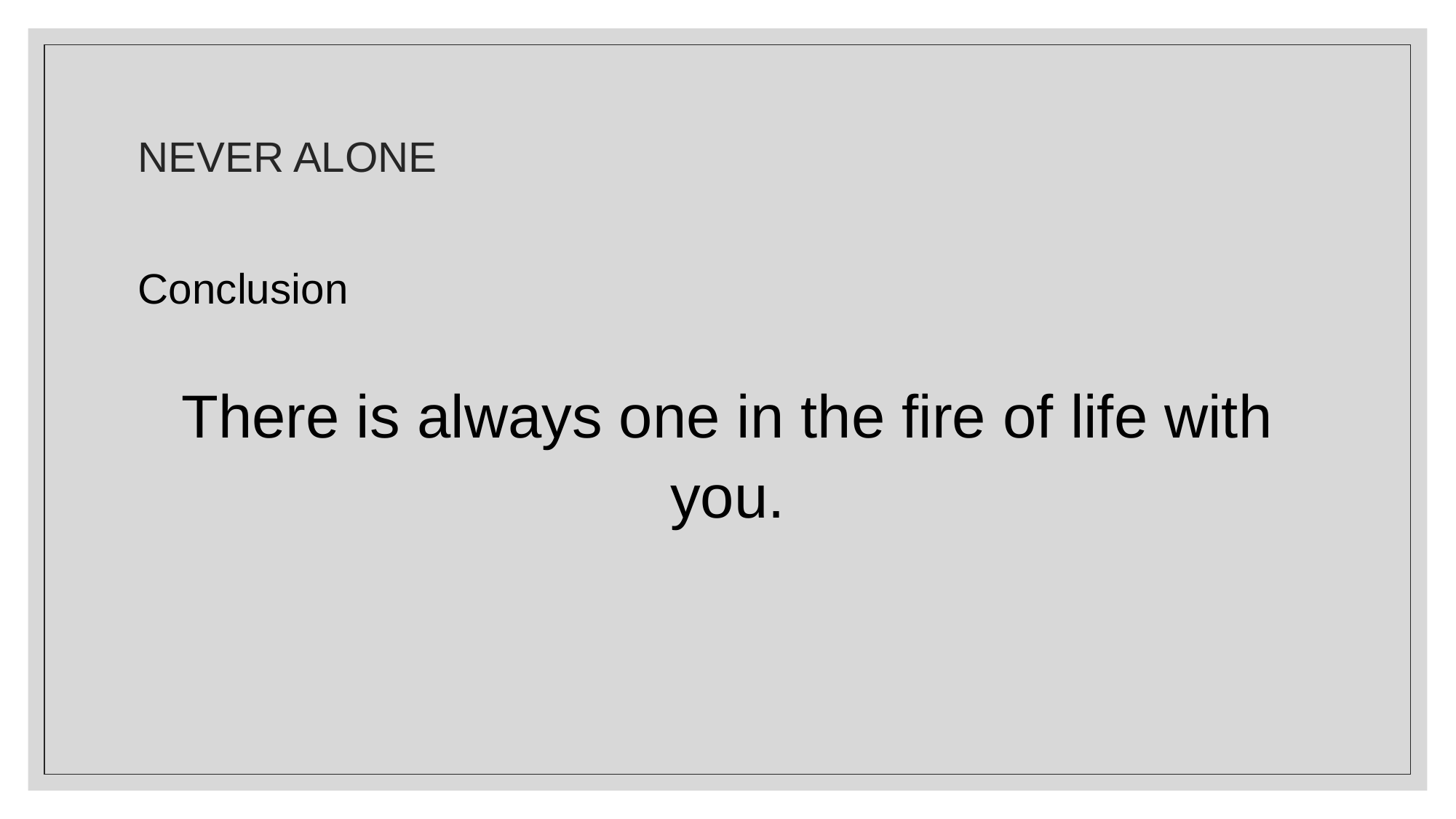

# NEVER ALONE
Conclusion

There is always one in the fire of life with you.